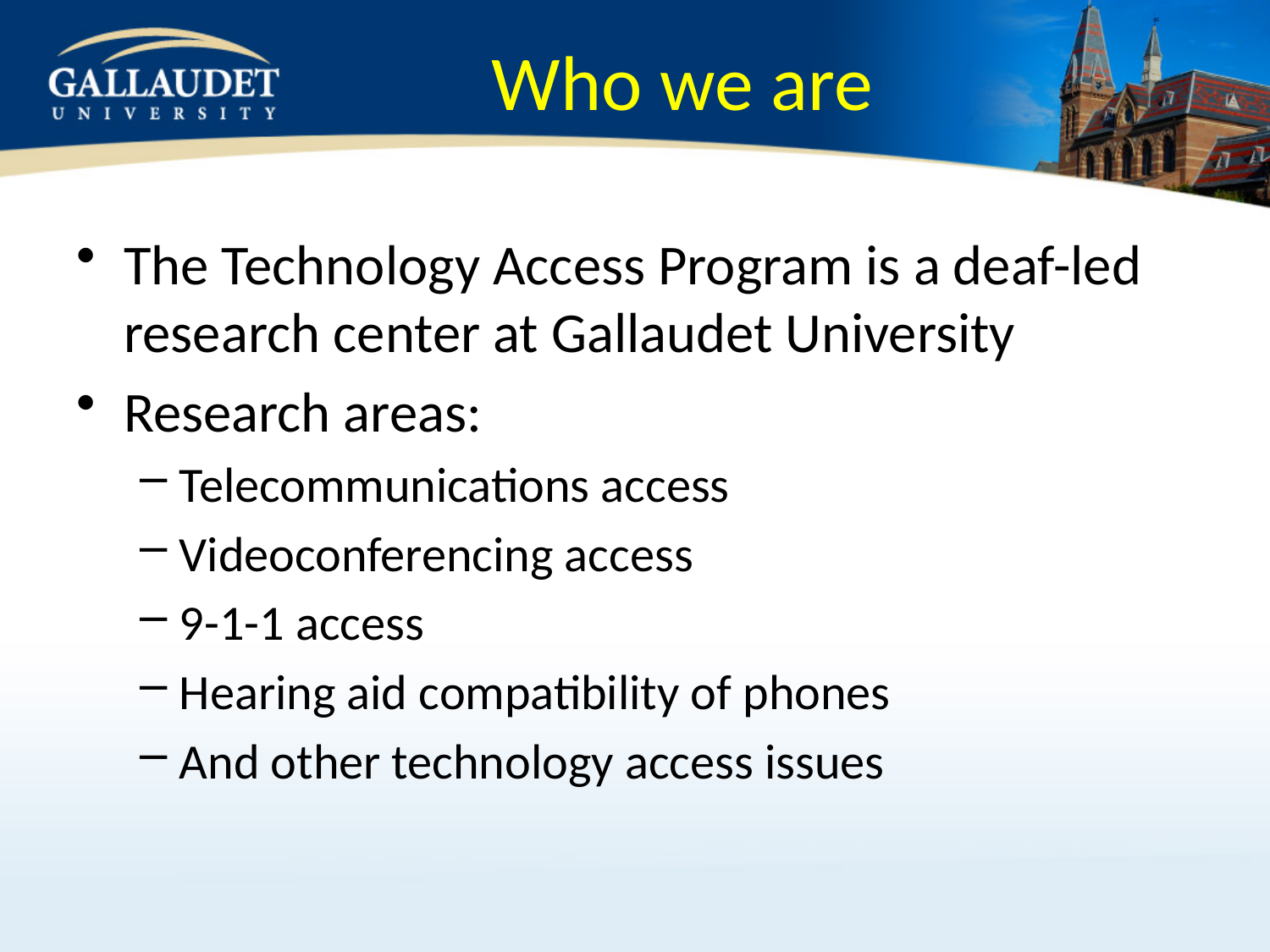

# Who we are
The Technology Access Program is a deaf-led research center at Gallaudet University
Research areas:
Telecommunications access
Videoconferencing access
9-1-1 access
Hearing aid compatibility of phones
And other technology access issues